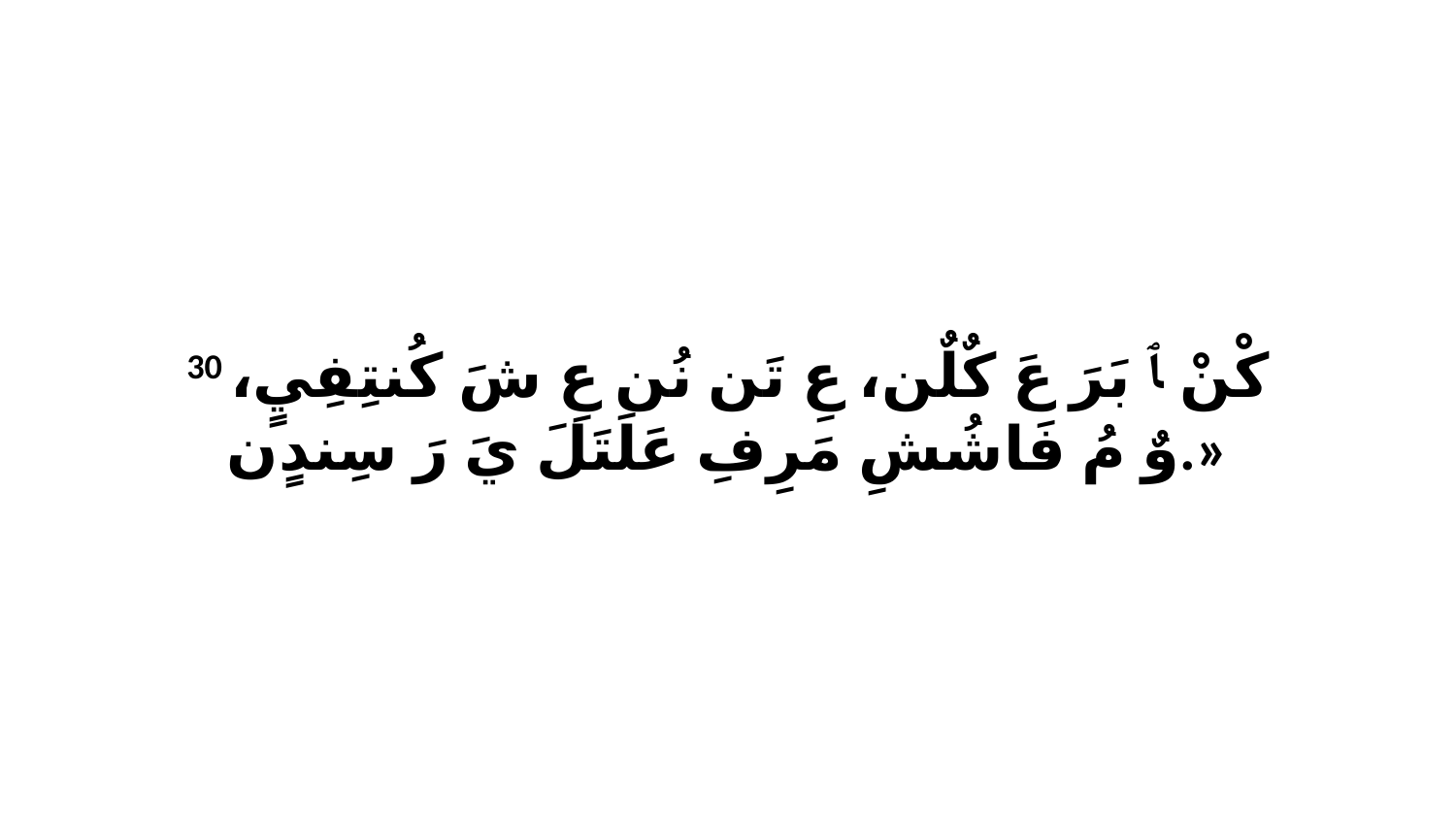

30 كْنْ ﭑ بَرَ عَ كٌلٌن، عِ تَن نُن عِ شَ كُنتِفِيٍ، وٌ مُ فَاشُشِ مَرِفِ عَلَتَلَ يَ رَ سِندٍن.»